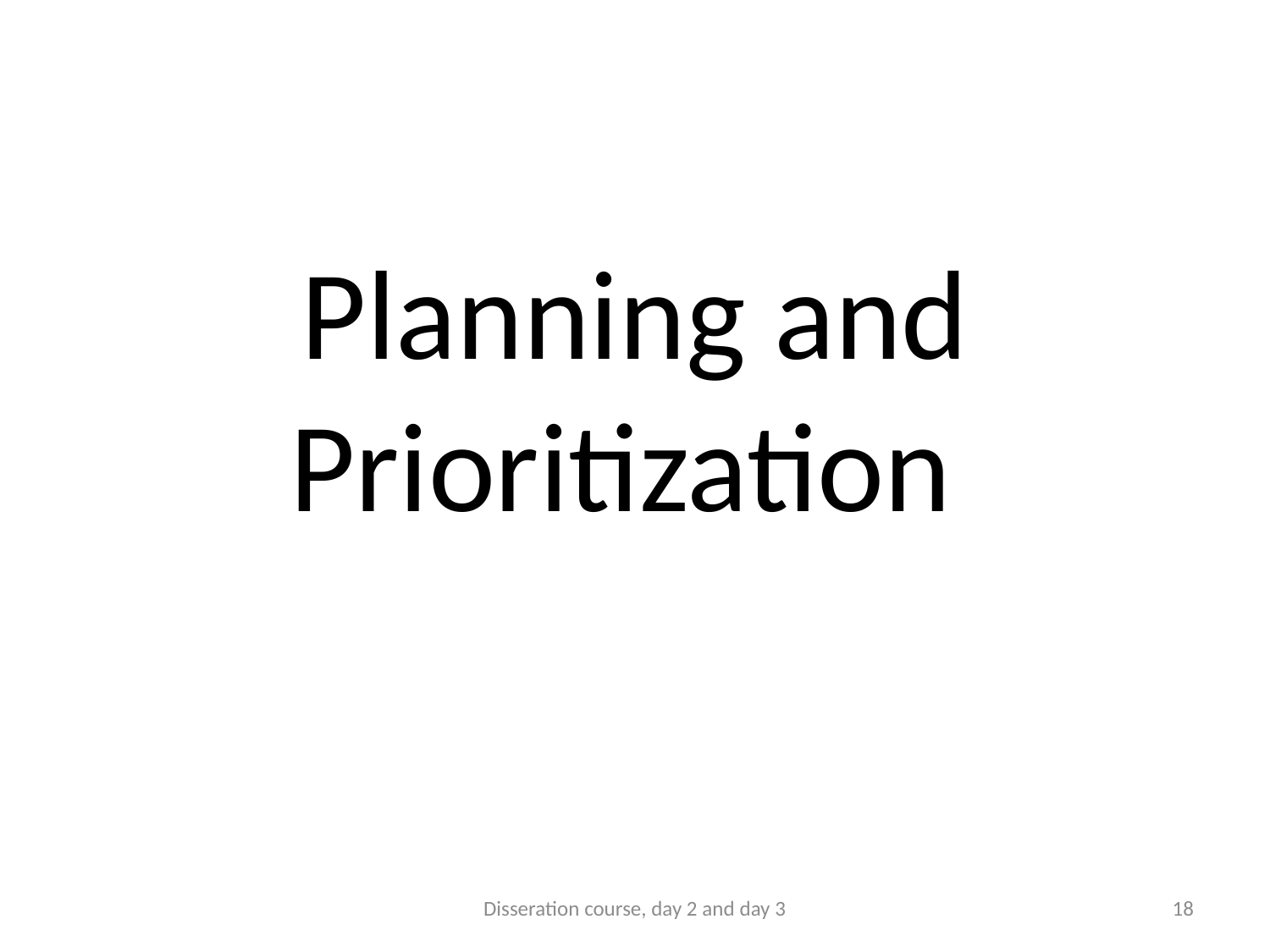

Planning and Prioritization

Disseration course, day 2 and day 3
18